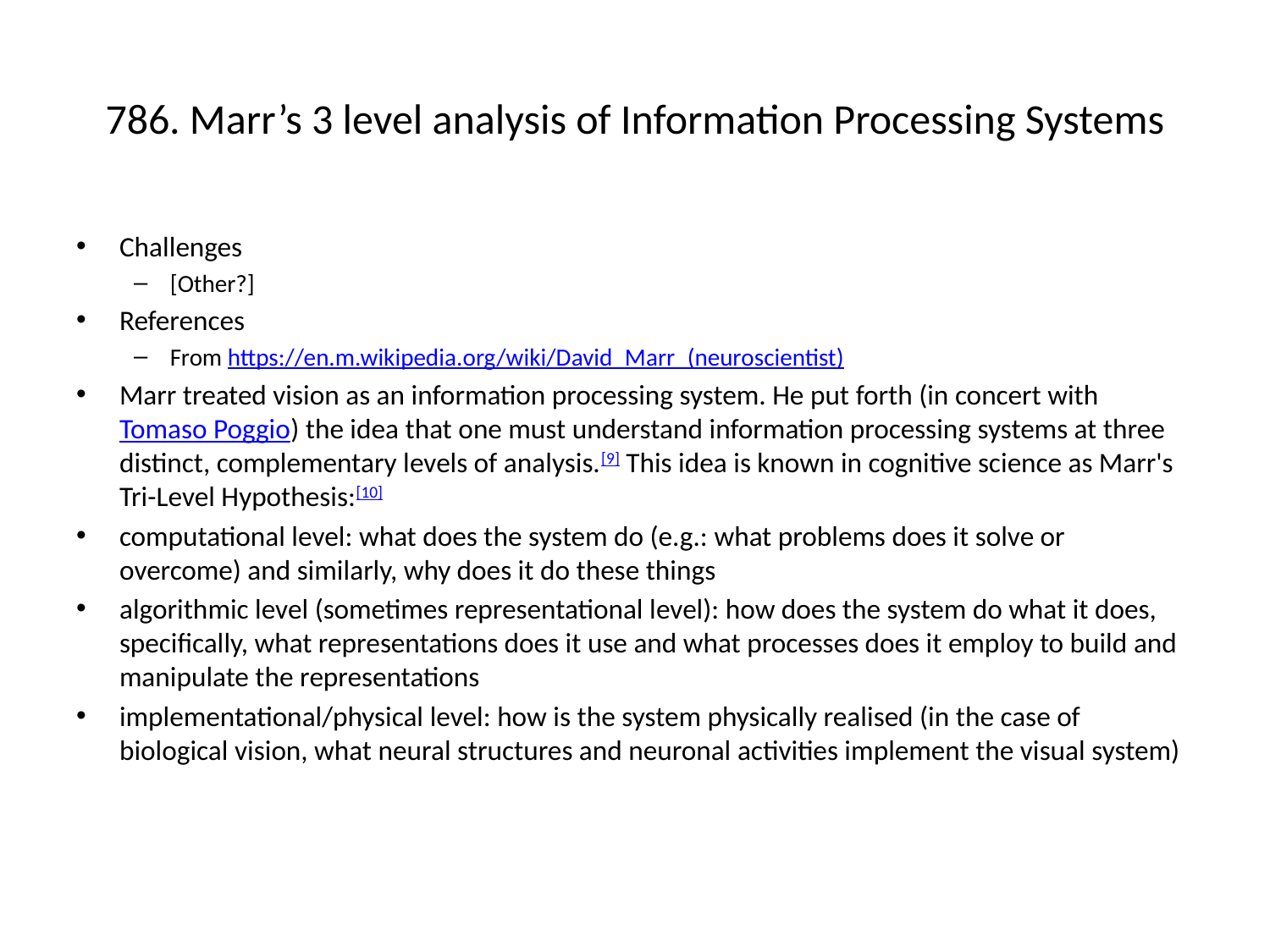

# 786. Marr’s 3 level analysis of Information Processing Systems
Challenges
[Other?]
References
From https://en.m.wikipedia.org/wiki/David_Marr_(neuroscientist)
Marr treated vision as an information processing system. He put forth (in concert with Tomaso Poggio) the idea that one must understand information processing systems at three distinct, complementary levels of analysis.[9] This idea is known in cognitive science as Marr's Tri-Level Hypothesis:[10]
computational level: what does the system do (e.g.: what problems does it solve or overcome) and similarly, why does it do these things
algorithmic level (sometimes representational level): how does the system do what it does, specifically, what representations does it use and what processes does it employ to build and manipulate the representations
implementational/physical level: how is the system physically realised (in the case of biological vision, what neural structures and neuronal activities implement the visual system)